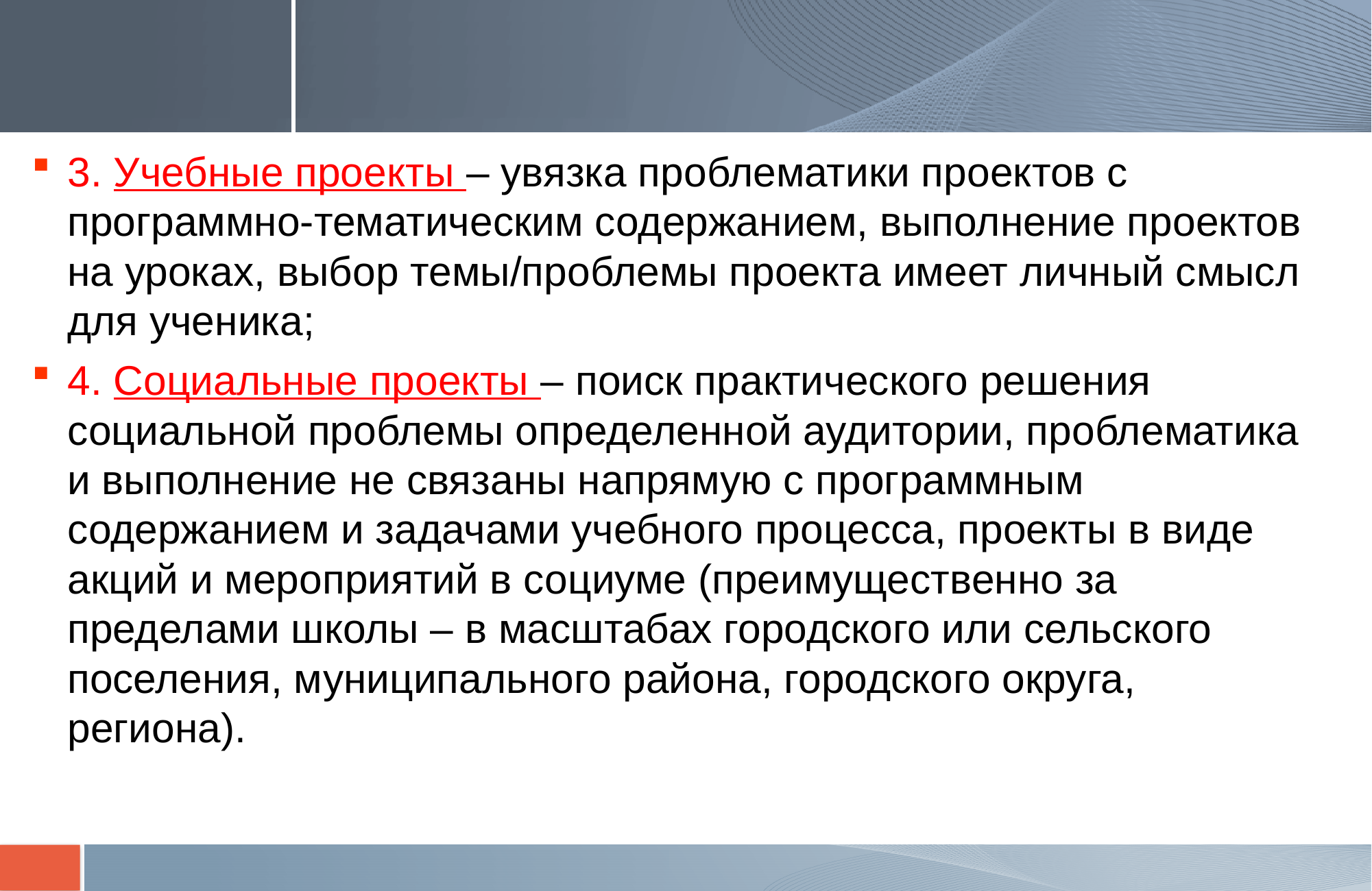

#
3. Учебные проекты – увязка проблематики проектов с программно-тематическим содержанием, выполнение проектов на уроках, выбор темы/проблемы проекта имеет личный смысл для ученика;
4. Социальные проекты – поиск практического решения социальной проблемы определенной аудитории, проблематика и выполнение не связаны напрямую с программным содержанием и задачами учебного процесса, проекты в виде акций и мероприятий в социуме (преимущественно за пределами школы – в масштабах городского или сельского поселения, муниципального района, городского округа, региона).